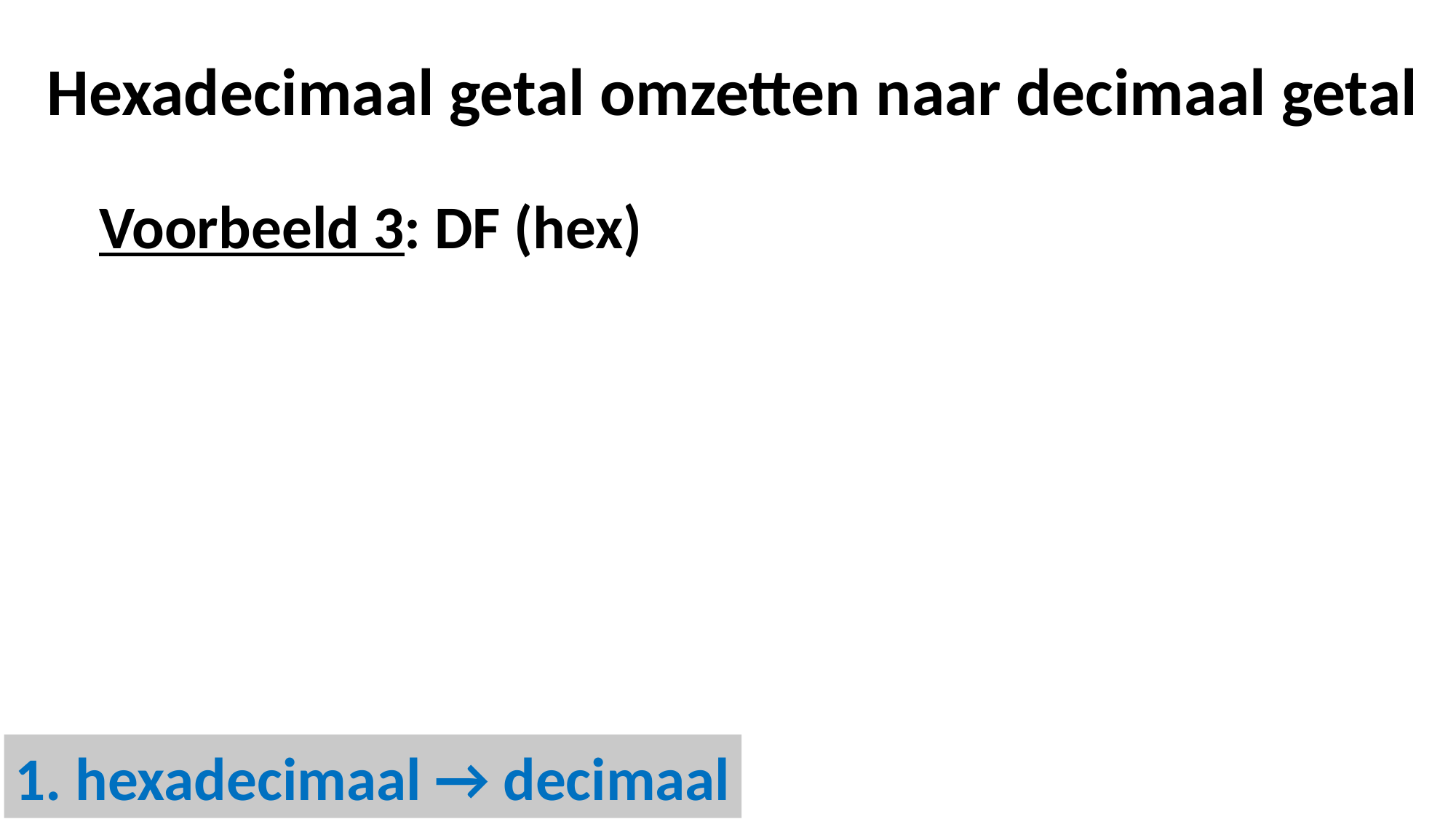

Hexadecimaal getal omzetten naar decimaal getal
Voorbeeld 3: DF (hex)
1. hexadecimaal → decimaal